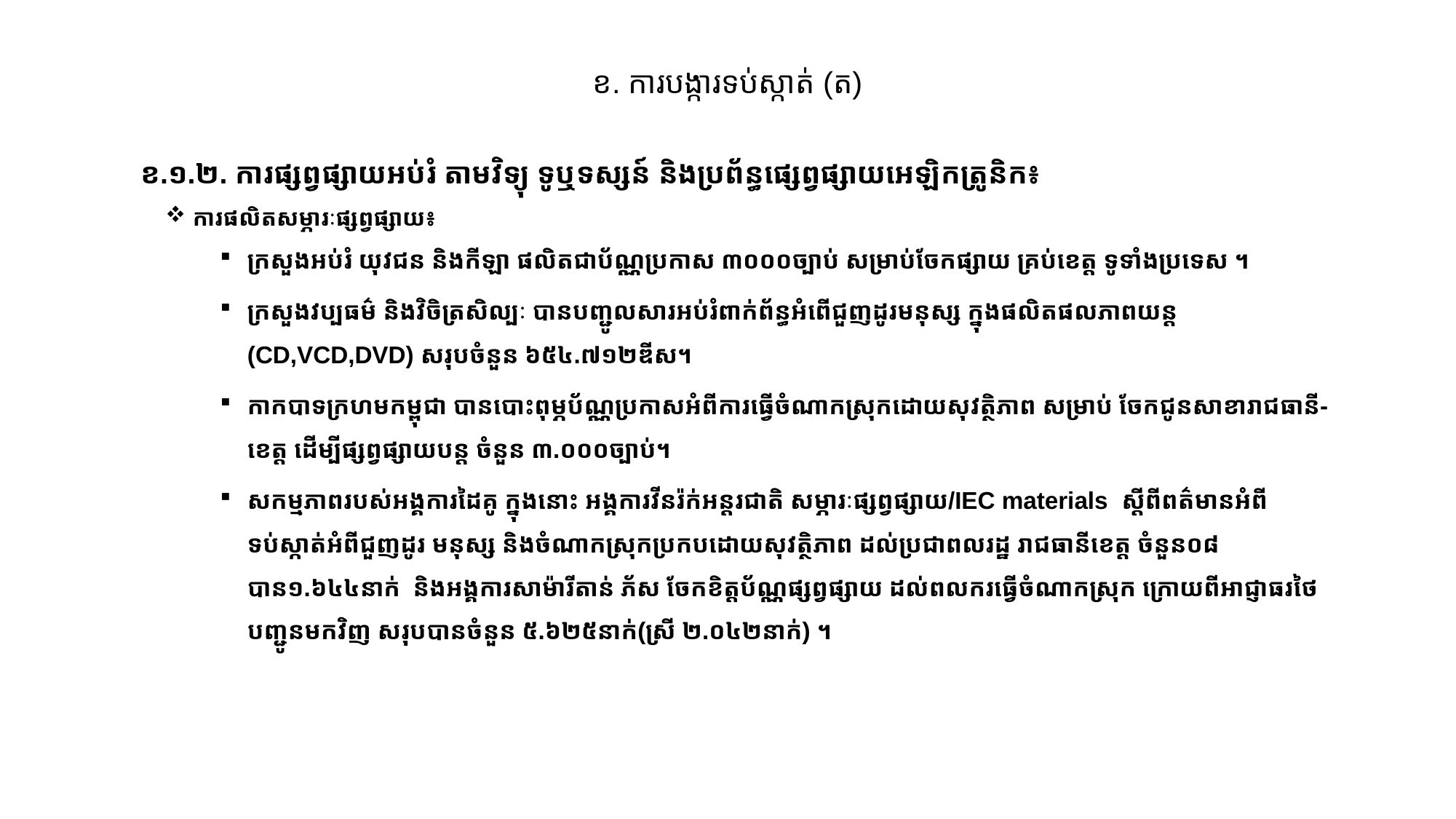

# ខ. ការបង្ការទប់ស្កាត់ (ត)
    ខ.១.‌២. ការផ្សព្វផ្សាយអប់រំ តាមវិទ្យុ ទូឬទស្សន៍ និងប្រព័ន្ធផ្សេព្វផ្សាយអេឡិកត្រូនិក៖
ការផលិតសម្ភារៈផ្សព្វផ្សាយ៖
ក្រសួងអប់រំ យុវជន និងកីឡា ផលិតជាប័ណ្ណប្រកាស ៣០០០ច្បាប់ សម្រាប់ចែកផ្សាយ គ្រប់ខេត្ត ទូទាំងប្រទេស ។
ក្រសួងវប្បធម៌ និងវិចិត្រសិល្បៈ បានបញ្ជូលសារអប់រំពាក់ព័ន្ធអំពើជួញដូរមនុស្ស ក្នុងផលិតផលភាពយន្ត (CD,VCD,DVD) សរុបចំនួន ៦៥៤.៧១២ឌីស។
កាកបាទក្រហមកម្ពុជា បានបោះពុម្ភប័ណ្ណប្រកាសអំពីការធ្វើចំណាកស្រុកដោយសុវត្ថិភាព សម្រាប់ ចែកជូនសាខារាជធានី-ខេត្ត ដើម្បីផ្សព្វផ្សាយបន្ត ចំនួន ៣.០០០ច្បាប់។
សកម្មភាពរបស់អង្គការដៃគូ ក្នុងនោះ អង្គការវីនរ៉ក់អន្តរជាតិ សម្ភារៈផ្សព្វផ្សាយ/IEC materials​​  ស្តីពីពត៌មានអំពីទប់ស្កាត់អំពីជួញដូរ មនុស្ស និងចំណាកស្រុកប្រកបដោយសុវត្ថិភាព ដល់ប្រជាពលរដ្ឋ រាជធានីខេត្ត ចំនួន០៨ បាន១.៦៤៤នាក់  និងអង្គការសាម៉ារីតាន់ ភ័ស ចែកខិត្តប័ណ្ណផ្សព្វផ្សាយ ដល់ពលករ​ធ្វើ​ចំណាក​​ស្រុក​​ ក្រោយពីអាជ្ញាធរថៃបញ្ជូនមកវិញ ​សរុបបានចំនួន ៥.៦២៥នាក់(ស្រី ២.០៤២នាក់)​ ។